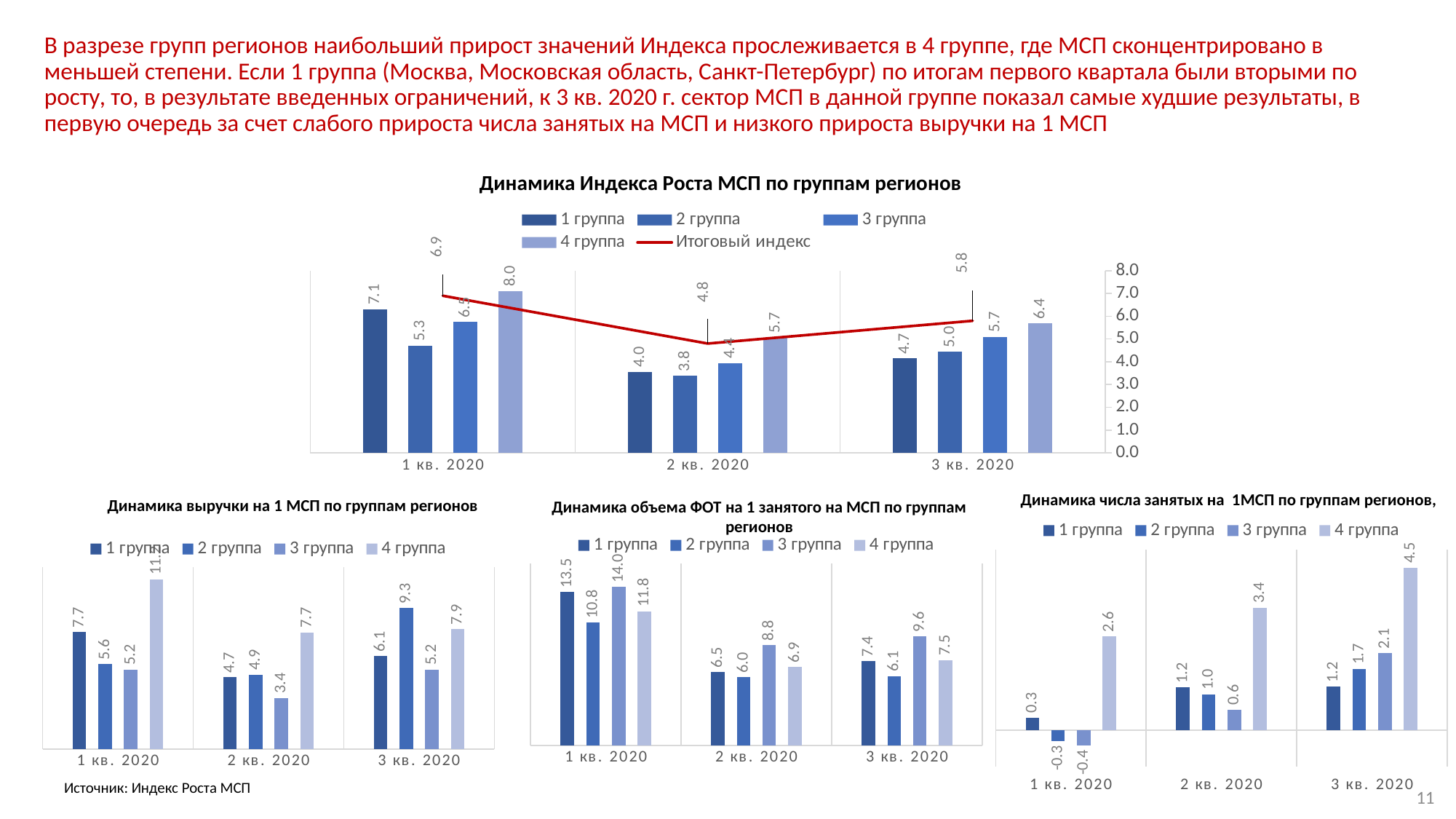

# В разрезе групп регионов наибольший прирост значений Индекса прослеживается в 4 группе, где МСП сконцентрировано в меньшей степени. Если 1 группа (Москва, Московская область, Санкт-Петербург) по итогам первого квартала были вторыми по росту, то, в результате введенных ограничений, к 3 кв. 2020 г. сектор МСП в данной группе показал самые худшие результаты, в первую очередь за счет слабого прироста числа занятых на МСП и низкого прироста выручки на 1 МСП
Динамика Индекса Роста МСП по группам регионов

### Chart

| Category | 1 группа | 2 группа | 3 группа | 4 группа | Итоговый индекс |
|---|---|---|---|---|---|
| 1 кв. 2020 | 7.087421521385337 | 5.3 | 6.464402866468597 | 8.0 | 6.9 |
| 2 кв. 2020 | 4.000511694490439 | 3.8 | 4.429959620424044 | 5.7 | 4.8 |
| 3 кв. 2020 | 4.672715785676179 | 5.0 | 5.739164290252628 | 6.4 | 5.8 |
Динамика числа занятых на  1МСП по группам регионов,

Динамика выручки на 1 МСП по группам регионов
Динамика объема ФОТ на 1 занятого на МСП по группам регионов

### Chart

| Category | 1 группа | 2 группа | 3 группа | 4 группа |
|---|---|---|---|---|
| 1 кв. 2020 | 0.3488523776011287 | -0.3 | -0.4314858577800198 | 2.6 |
| 2 кв. 2020 | 1.18408177004315 | 1.0 | 0.5689236202592683 | 3.4 |
| 3 кв. 2020 | 1.210860610380659 | 1.7 | 2.131309740063374 | 4.5 |

### Chart

| Category | 1 группа | 2 группа | 3 группа | 4 группа |
|---|---|---|---|---|
| 1 кв. 2020 | 13.512153581936332 | 10.8 | 13.97411373061536 | 11.8 |
| 2 кв. 2020 | 6.451551653305496 | 6.0 | 8.821504602428453 | 6.9 |
| 3 кв. 2020 | 7.40576260602828 | 6.1 | 9.598725176914964 | 7.5 |

### Chart

| Category | 1 группа | 2 группа | 3 группа | 4 группа |
|---|---|---|---|---|
| 1 кв. 2020 | 7.715095687851762 | 5.6 | 5.236758586672313 | 11.2 |
| 2 кв. 2020 | 4.731291625754906 | 4.9 | 3.368941656744773 | 7.7 |
| 3 кв. 2020 | 6.13033249556302 | 9.3 | 5.235751617306458 | 7.9 |
Источник: Индекс Роста МСП
11